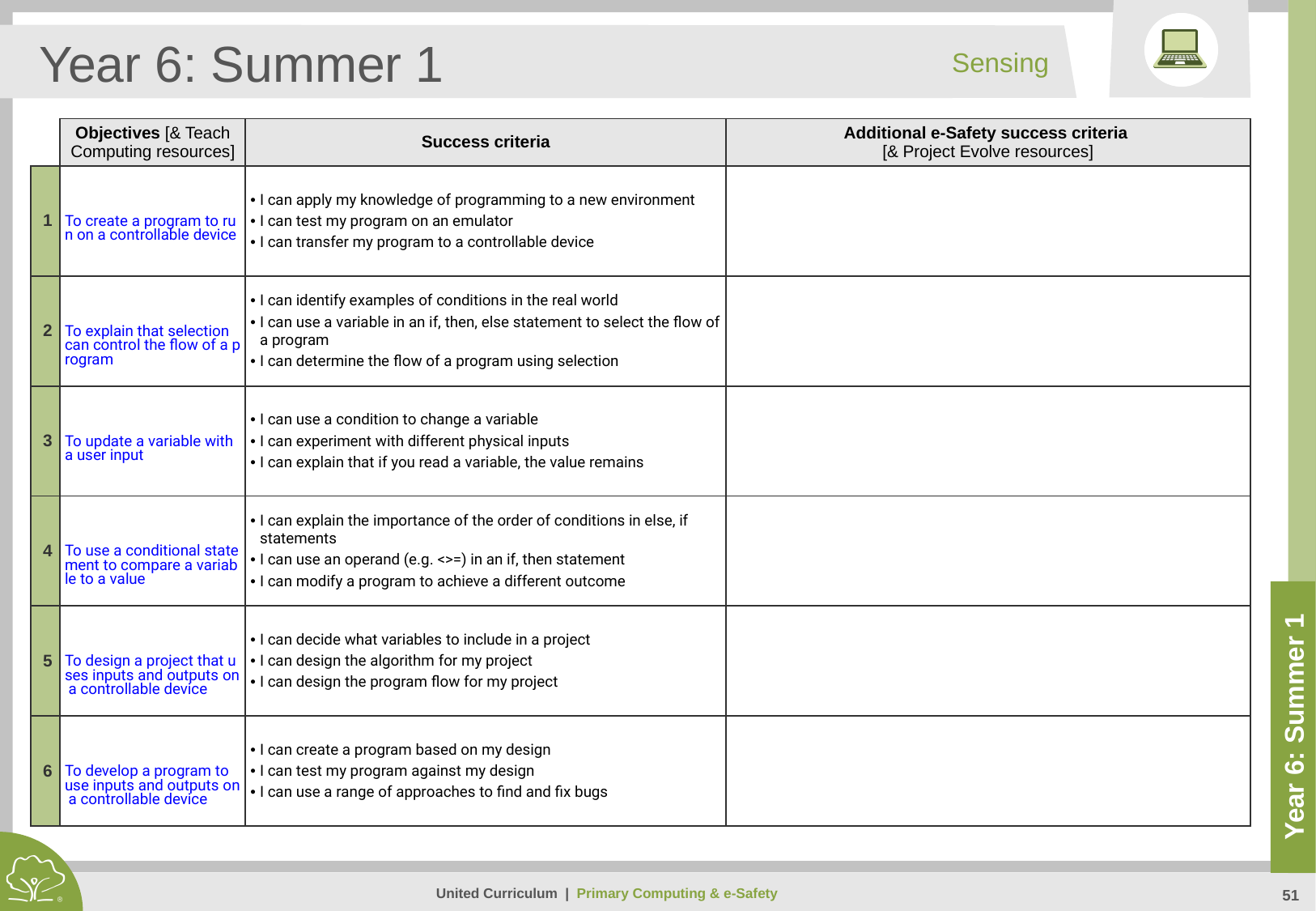

Sensing
Year 6: Summer 1
|  | Objectives [& Teach Computing resources] | Success criteria | Additional e-Safety success criteria [& Project Evolve resources] |
| --- | --- | --- | --- |
| 1 | To create a program to run on a controllable device | I can apply my knowledge of programming to a new environment I can test my program on an emulator I can transfer my program to a controllable device |  |
| 2 | To explain that selection can control the flow of a program | I can identify examples of conditions in the real world I can use a variable in an if, then, else statement to select the flow of a program I can determine the flow of a program using selection |  |
| 3 | To update a variable with a user input | I can use a condition to change a variable I can experiment with different physical inputs I can explain that if you read a variable, the value remains |  |
| 4 | To use a conditional statement to compare a variable to a value | I can explain the importance of the order of conditions in else, if statements I can use an operand (e.g. <>=) in an if, then statement I can modify a program to achieve a different outcome |  |
| 5 | To design a project that uses inputs and outputs on a controllable device | I can decide what variables to include in a project I can design the algorithm for my project I can design the program flow for my project |  |
| 6 | To develop a program to use inputs and outputs on a controllable device | I can create a program based on my design I can test my program against my design I can use a range of approaches to find and fix bugs |  |
Year 6: Summer 1